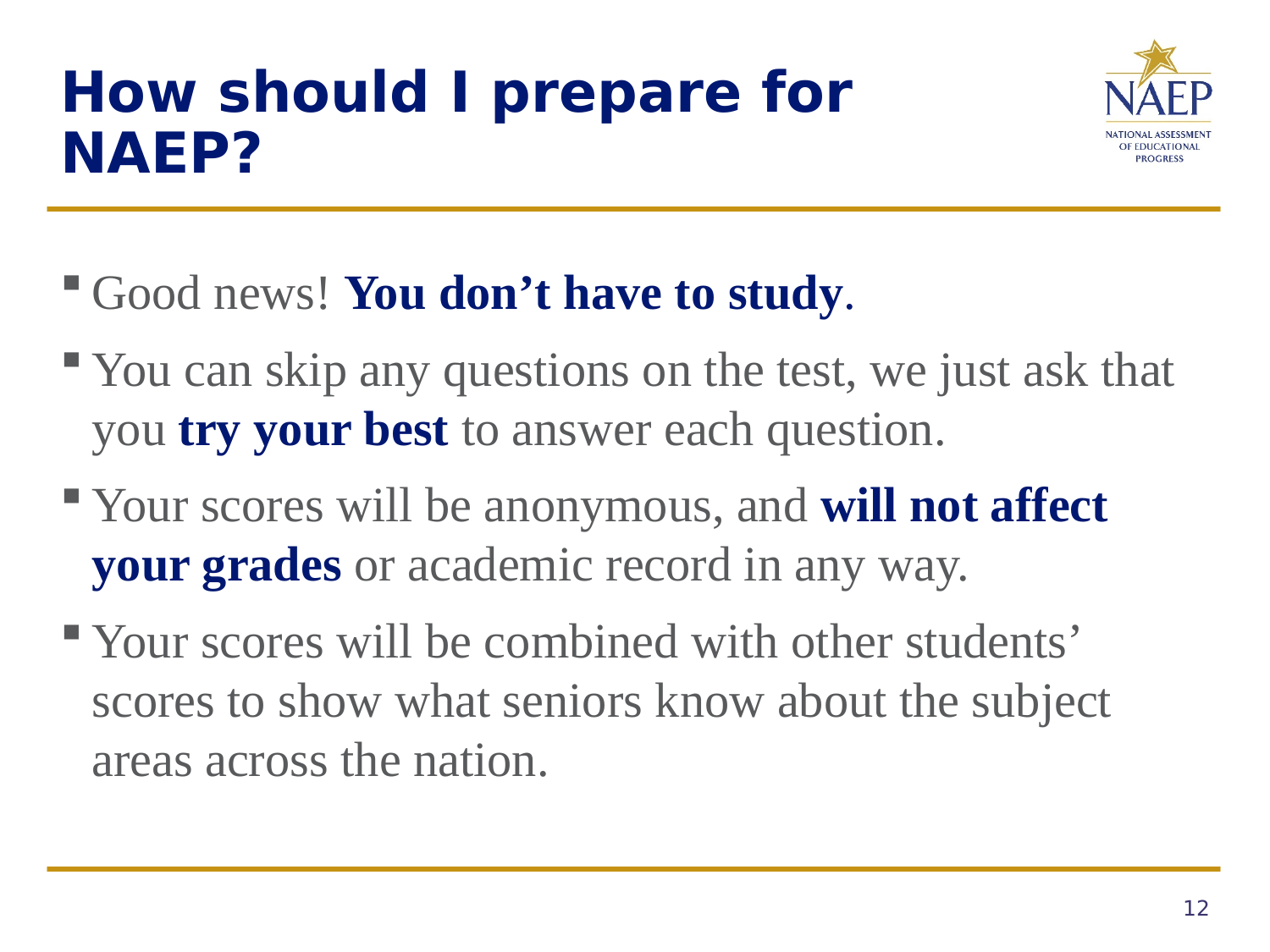

# How should I prepare for NAEP?
Good news! You don’t have to study.
You can skip any questions on the test, we just ask that you try your best to answer each question.
Your scores will be anonymous, and will not affect your grades or academic record in any way.
Your scores will be combined with other students’ scores to show what seniors know about the subject areas across the nation.

12